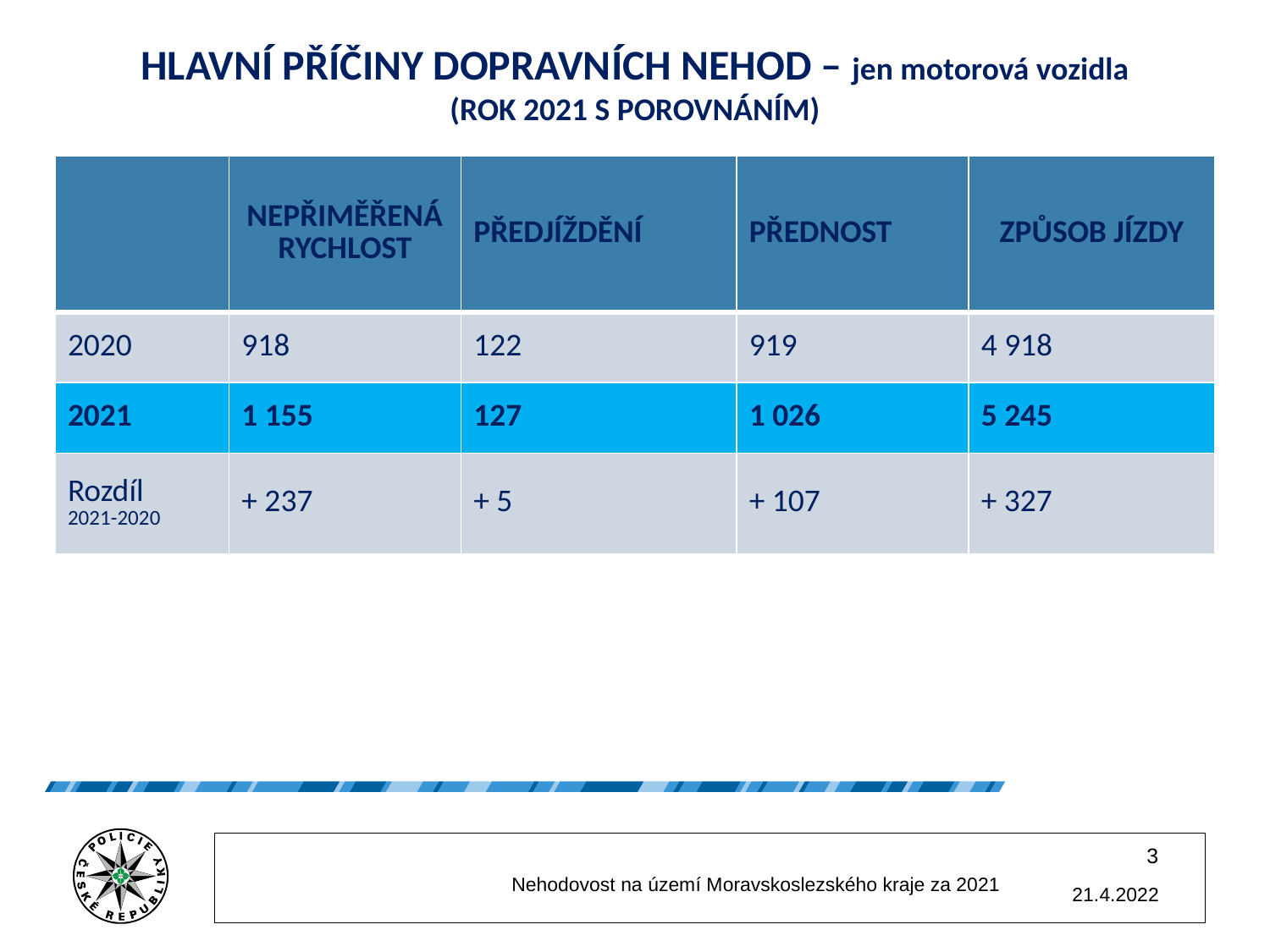

# HLAVNÍ PŘÍČINY DOPRAVNÍCH NEHOD – jen motorová vozidla (ROK 2021 S POROVNÁNÍM)
|  | NEPŘIMĚŘENÁ RYCHLOST | PŘEDJÍŽDĚNÍ | PŘEDNOST | ZPŮSOB JÍZDY |
| --- | --- | --- | --- | --- |
| 2020 | 918 | 122 | 919 | 4 918 |
| 2021 | 1 155 | 127 | 1 026 | 5 245 |
| Rozdíl 2021-2020 | + 237 | + 5 | + 107 | + 327 |
3
		Nehodovost na území Moravskoslezského kraje za 2021
21.4.2022